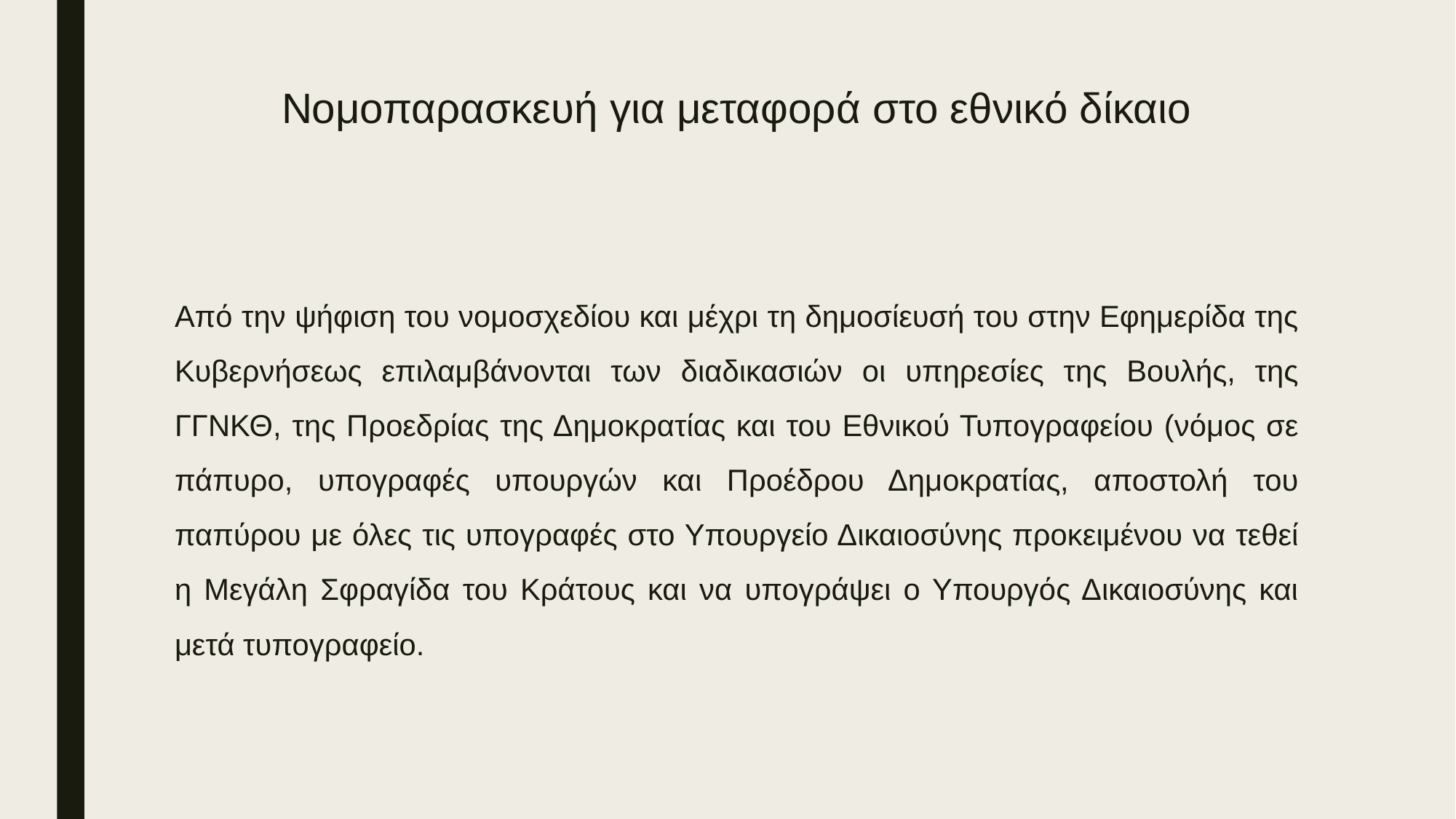

# Νομοπαρασκευή για μεταφορά στο εθνικό δίκαιο
Από την ψήφιση του νομοσχεδίου και μέχρι τη δημοσίευσή του στην Εφημερίδα της Κυβερνήσεως επιλαμβάνονται των διαδικασιών οι υπηρεσίες της Βουλής, της ΓΓΝΚΘ, της Προεδρίας της Δημοκρατίας και του Εθνικού Τυπογραφείου (νόμος σε πάπυρο, υπογραφές υπουργών και Προέδρου Δημοκρατίας, αποστολή του παπύρου με όλες τις υπογραφές στο Υπουργείο Δικαιοσύνης προκειμένου να τεθεί η Μεγάλη Σφραγίδα του Κράτους και να υπογράψει ο Υπουργός Δικαιοσύνης και μετά τυπογραφείο.